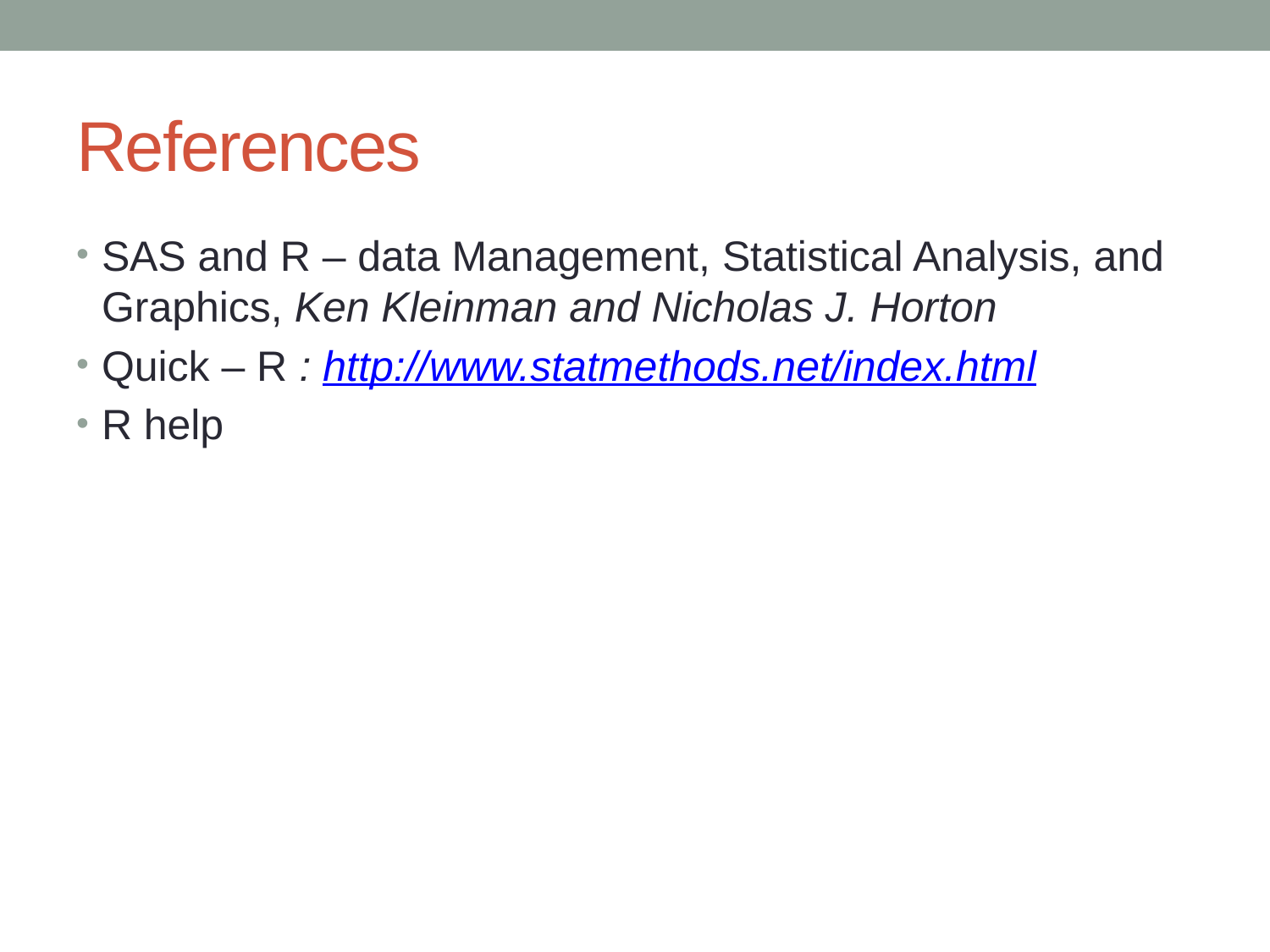

# References
SAS and R – data Management, Statistical Analysis, and Graphics, Ken Kleinman and Nicholas J. Horton
Quick – R : http://www.statmethods.net/index.html
R help